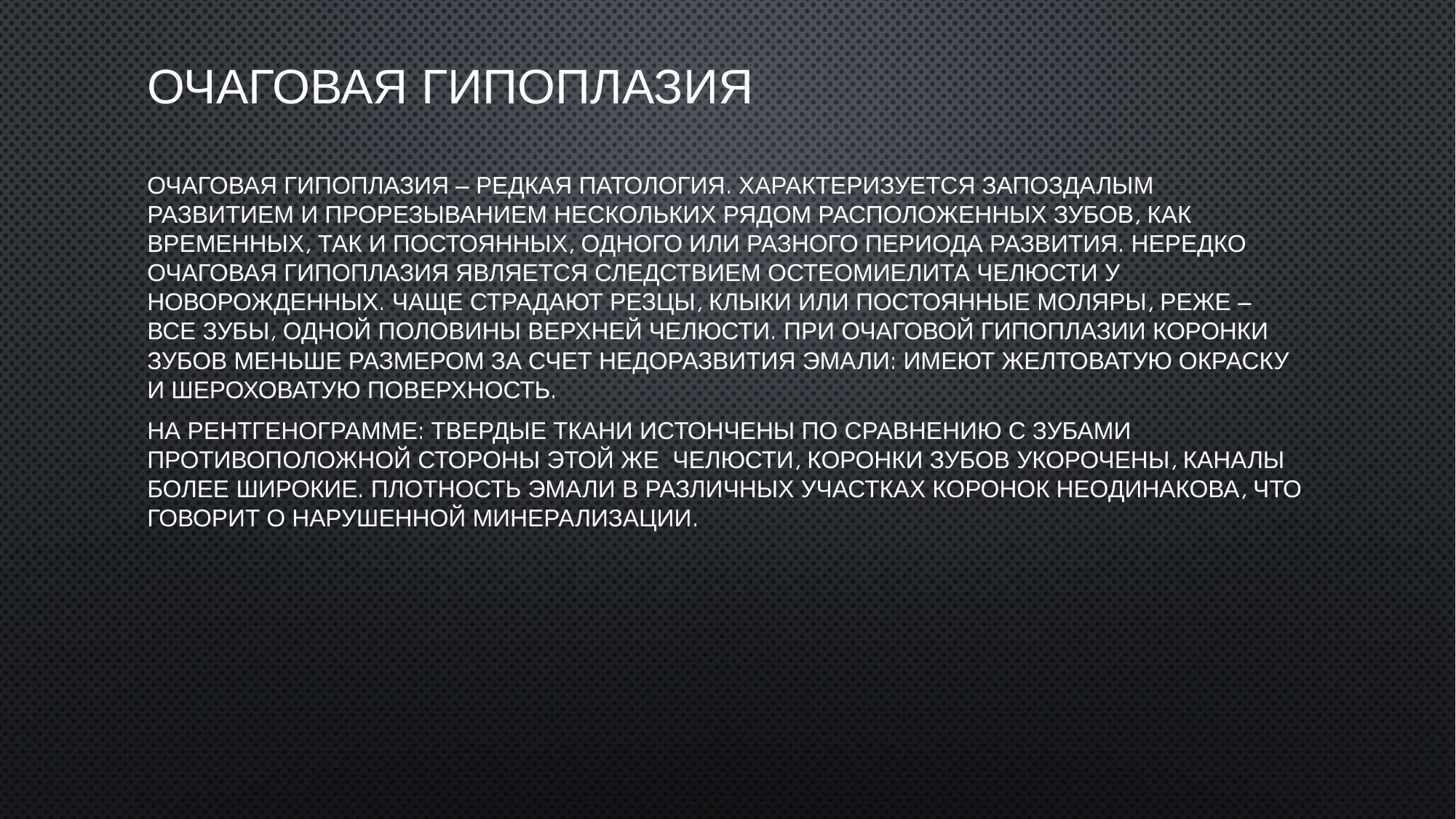

# Очаговая гипоплазия
Очаговая гипоплазия ─ редкая патология. Характеризуется запоздалым развитием и прорезыванием нескольких рядом расположенных зубов, как временных, так и постоянных, одного или разного периода развития. Нередко очаговая гипоплазия является следствием остеомиелита челюсти у новорожденных. Чаще страдают резцы, клыки или постоянные моляры, реже ─ все зубы, одной половины верхней челюсти. При очаговой гипоплазии коронки зубов меньше размером за счет недоразвития эмали: имеют желтоватую окраску и шероховатую поверхность.
На рентгенограмме: твердые ткани истончены по сравнению с зубами противоположной стороны этой же  челюсти, коронки зубов укорочены, каналы более широкие. Плотность эмали в различных участках коронок неодинакова, что говорит о нарушенной минерализации.